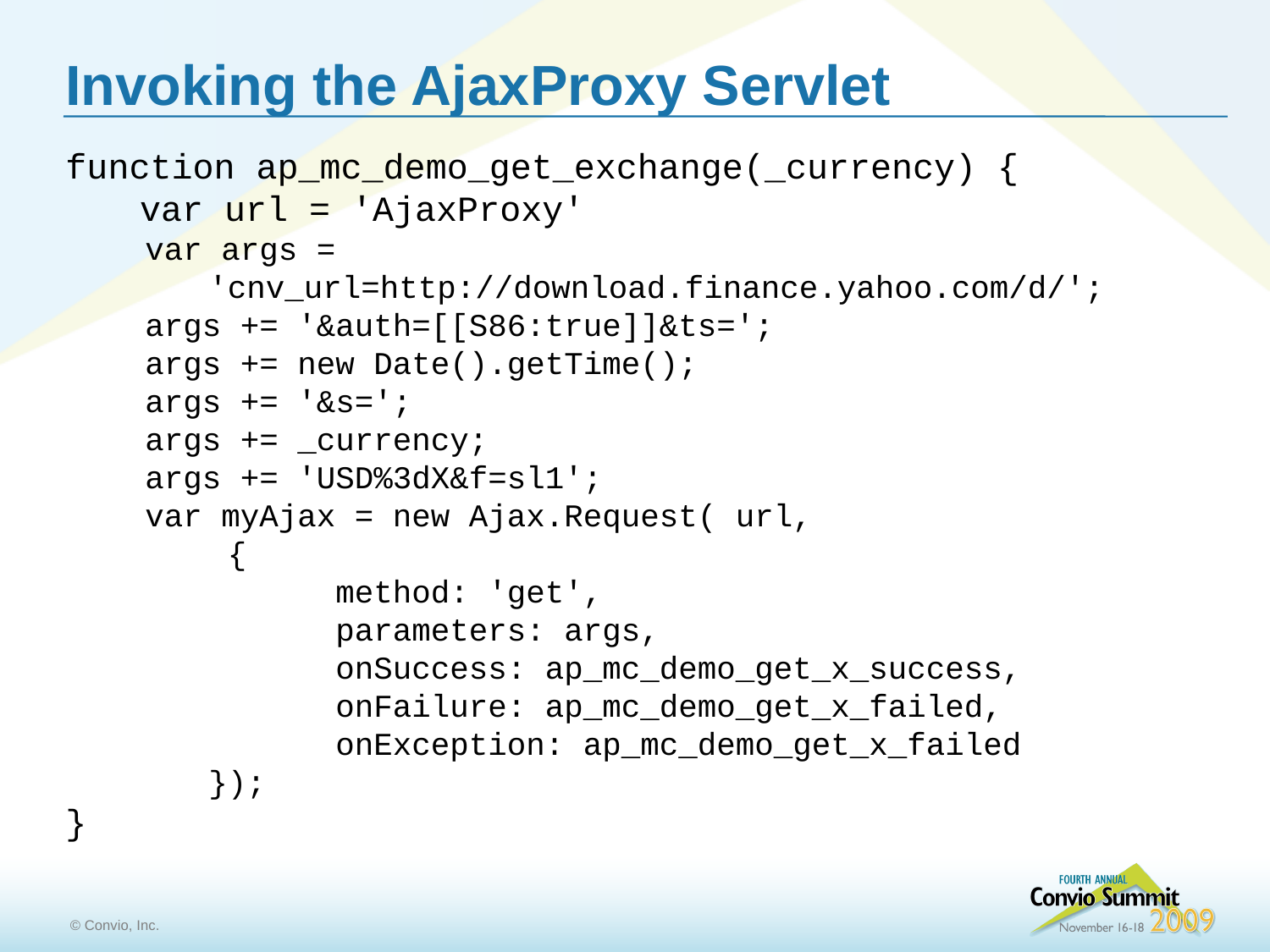

Invoking the AjaxProxy Servlet
function ap_mc_demo_get_exchange(_currency) {
	var url = 'AjaxProxy'
var args = 'cnv_url=http://download.finance.yahoo.com/d/';
args += '&auth=[[S86:true]]&ts=';
args += new Date().getTime();
args += '&s=';
args += _currency;
args += 'USD%3dX&f=sl1';
var myAjax = new Ajax.Request( url,
	 {
		method: 'get',
		parameters: args,
		onSuccess: ap_mc_demo_get_x_success,
		onFailure: ap_mc_demo_get_x_failed,
		onException: ap_mc_demo_get_x_failed
	});
}